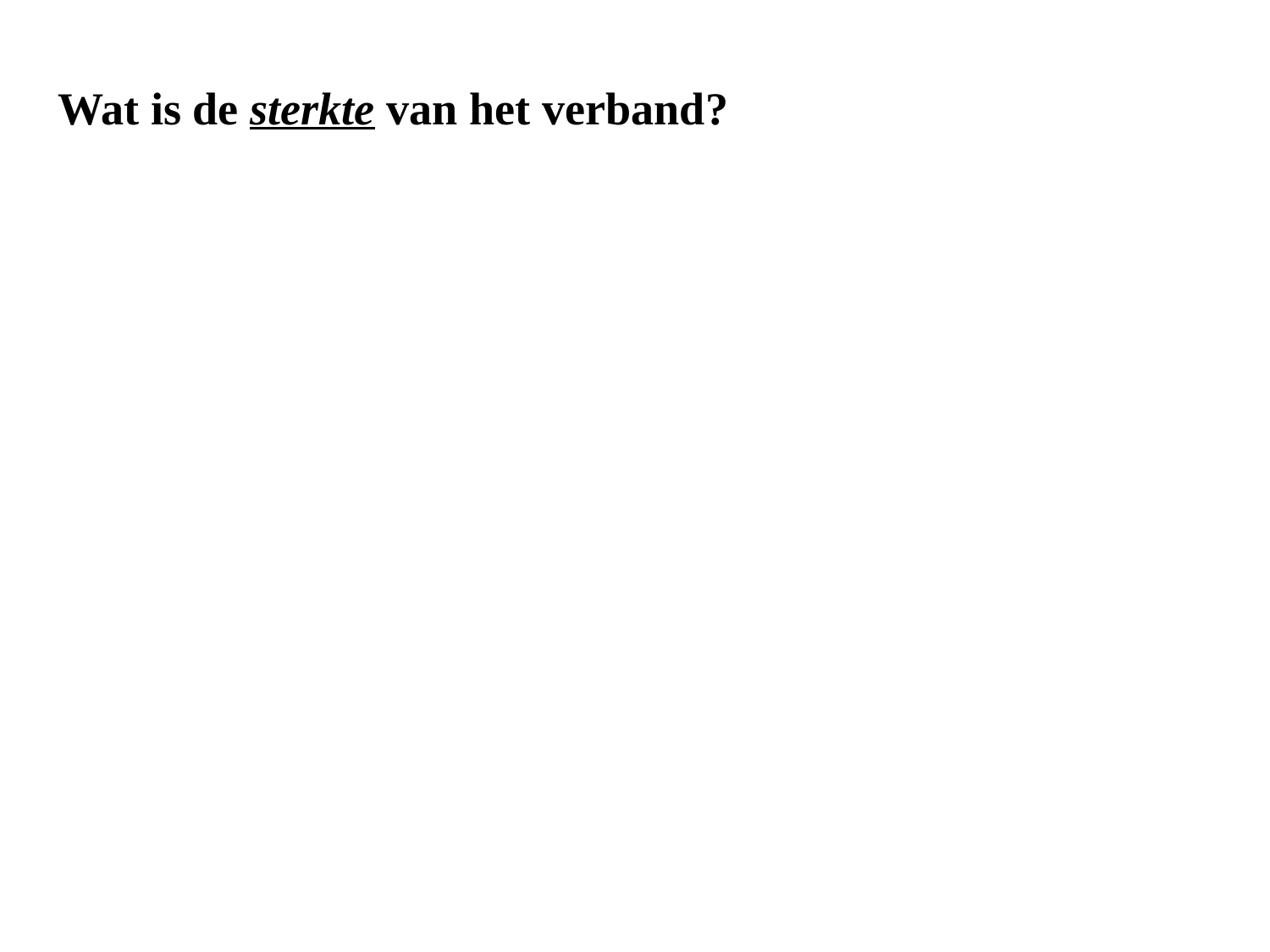

Wat is de sterkte van het verband?